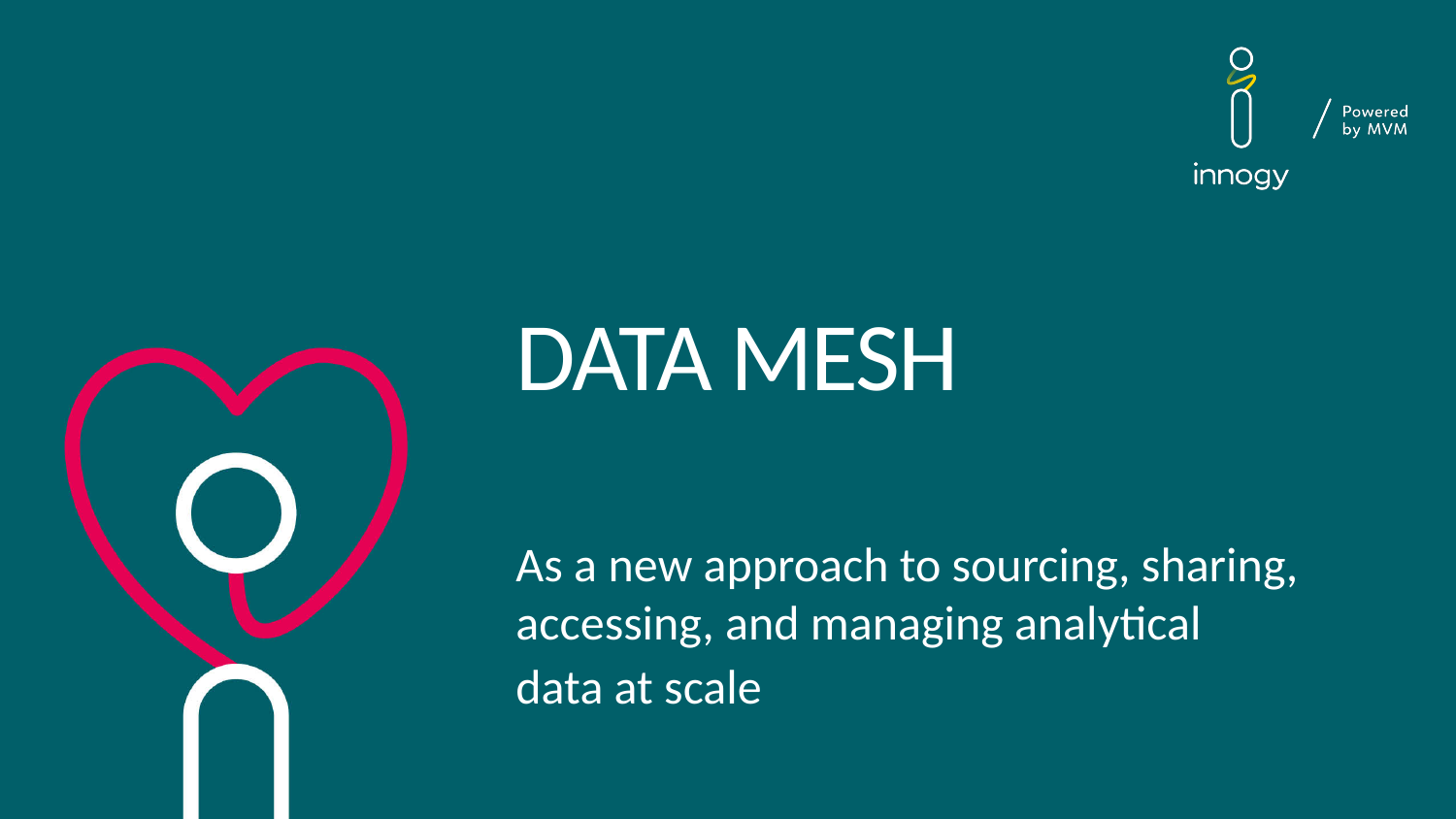

# Data mesh
As a new approach to sourcing, sharing, accessing, and managing analytical
data at scale